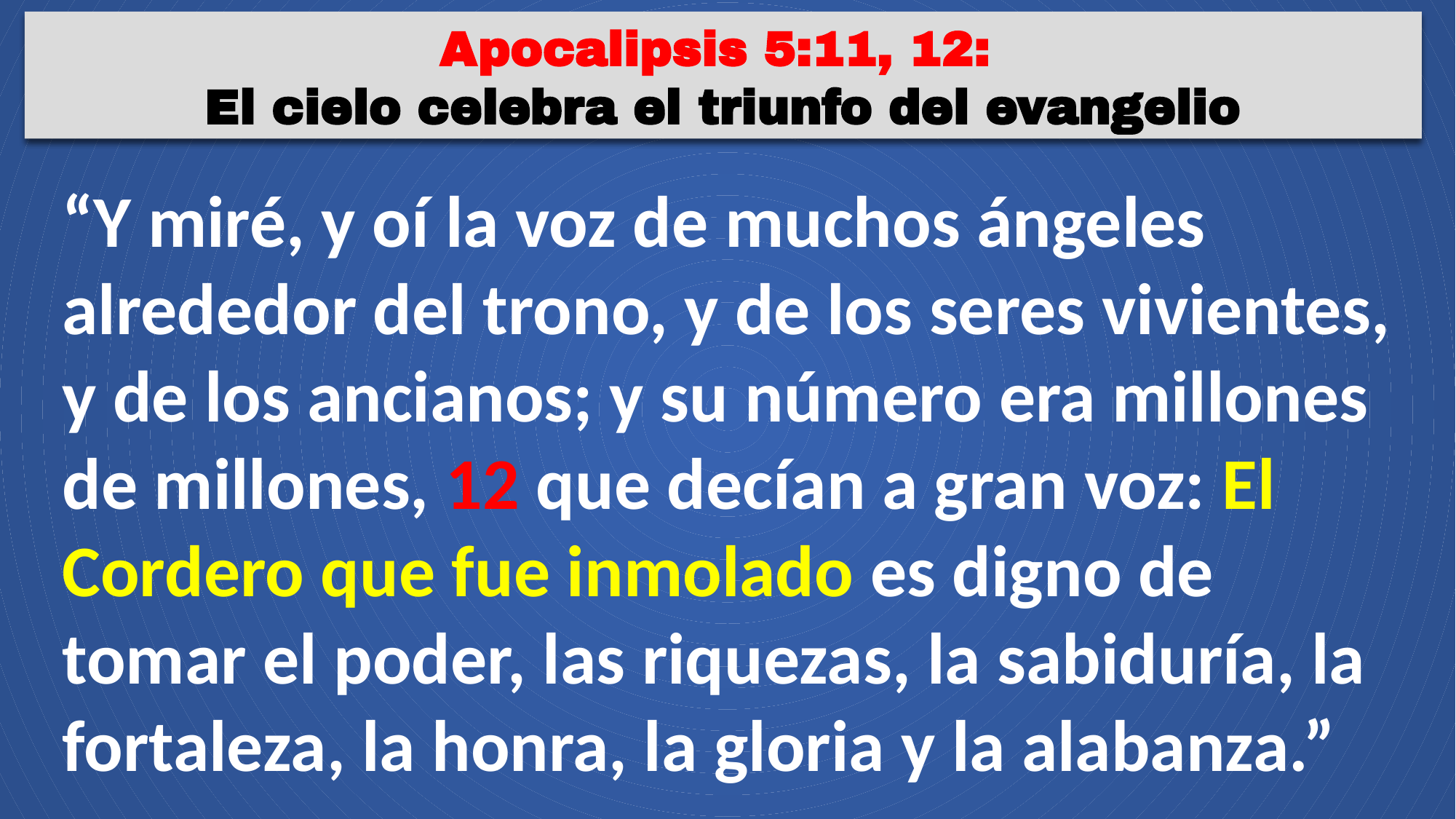

Apocalipsis 5:11, 12:
El cielo celebra el triunfo del evangelio
“Y miré, y oí la voz de muchos ángeles alrededor del trono, y de los seres vivientes, y de los ancianos; y su número era millones de millones, 12 que decían a gran voz: El Cordero que fue inmolado es digno de tomar el poder, las riquezas, la sabiduría, la fortaleza, la honra, la gloria y la alabanza.”